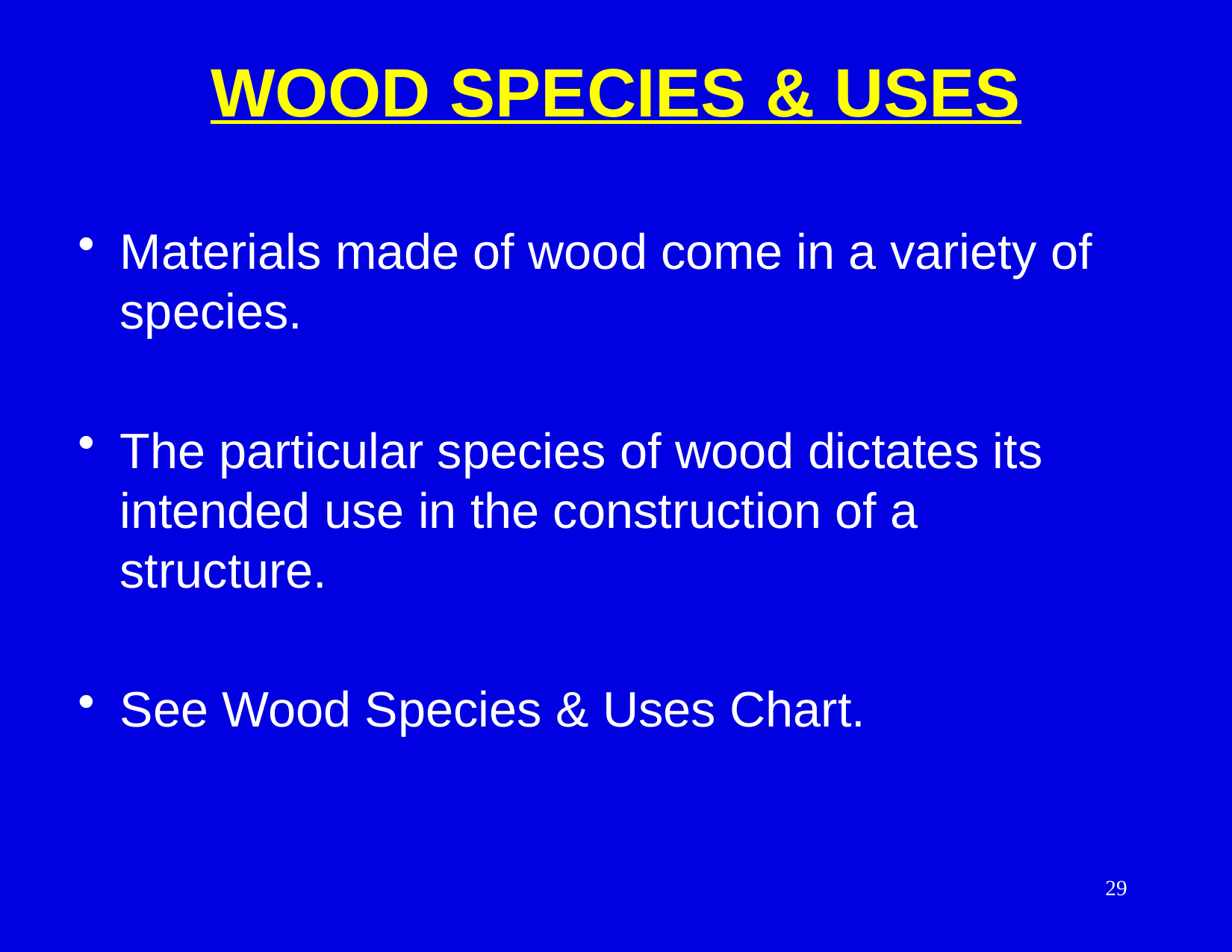

# WOOD SPECIES & USES
Materials made of wood come in a variety of species.

The particular species of wood dictates its intended use in the construction of a structure.

See Wood Species & Uses Chart.
29